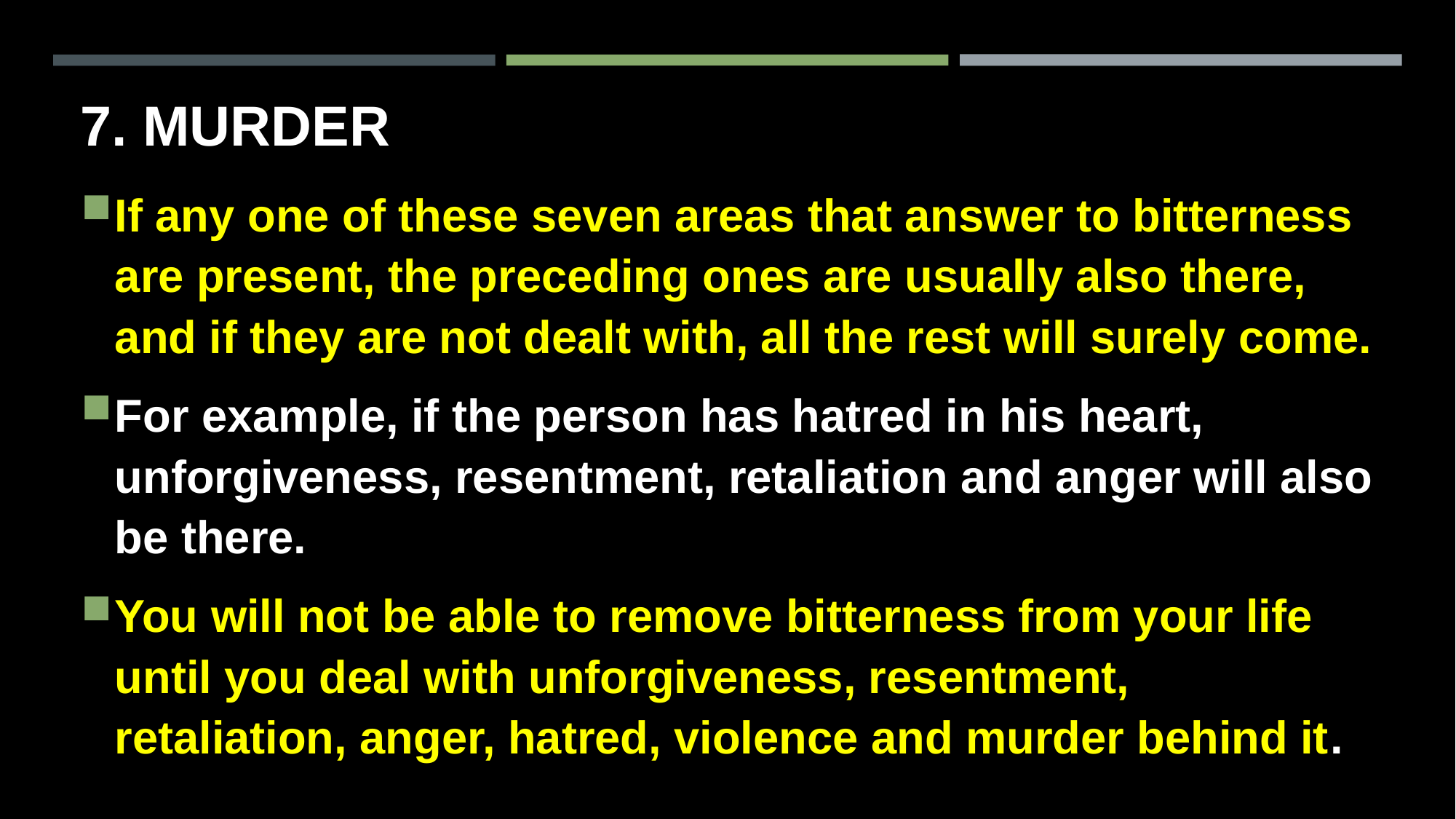

# 7. Murder
If any one of these seven areas that answer to bitterness are present, the preceding ones are usually also there, and if they are not dealt with, all the rest will surely come.
For example, if the person has hatred in his heart, unforgiveness, resentment, retaliation and anger will also be there.
You will not be able to remove bitterness from your life until you deal with unforgiveness, resentment, retaliation, anger, hatred, violence and murder behind it.